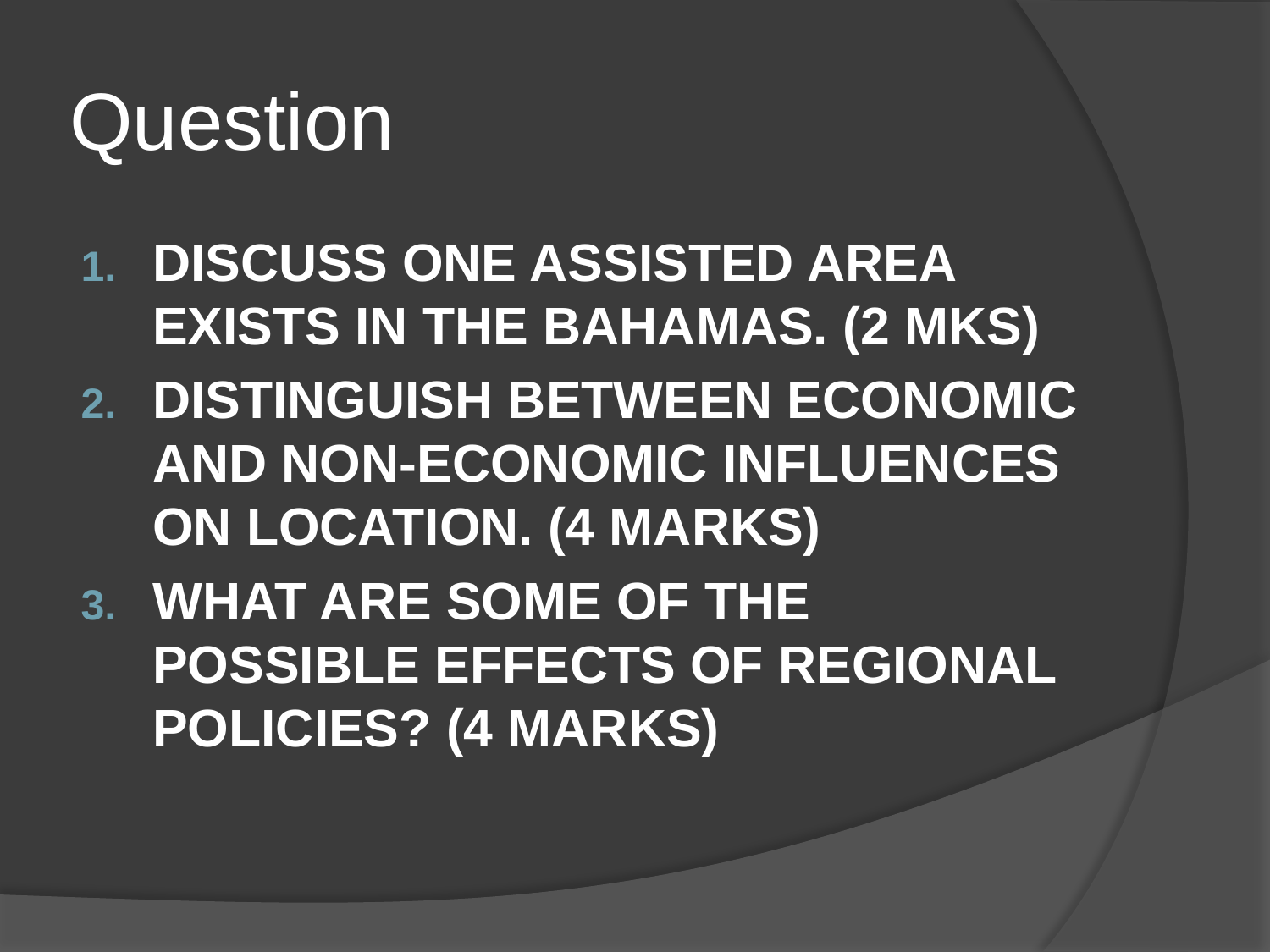

# Question
DISCUSS ONE ASSISTED AREA EXISTS IN THE BAHAMAS. (2 MKS)
DISTINGUISH BETWEEN ECONOMIC AND NON-ECONOMIC INFLUENCES ON LOCATION. (4 MARKS)
WHAT ARE SOME OF THE POSSIBLE EFFECTS OF REGIONAL POLICIES? (4 MARKS)